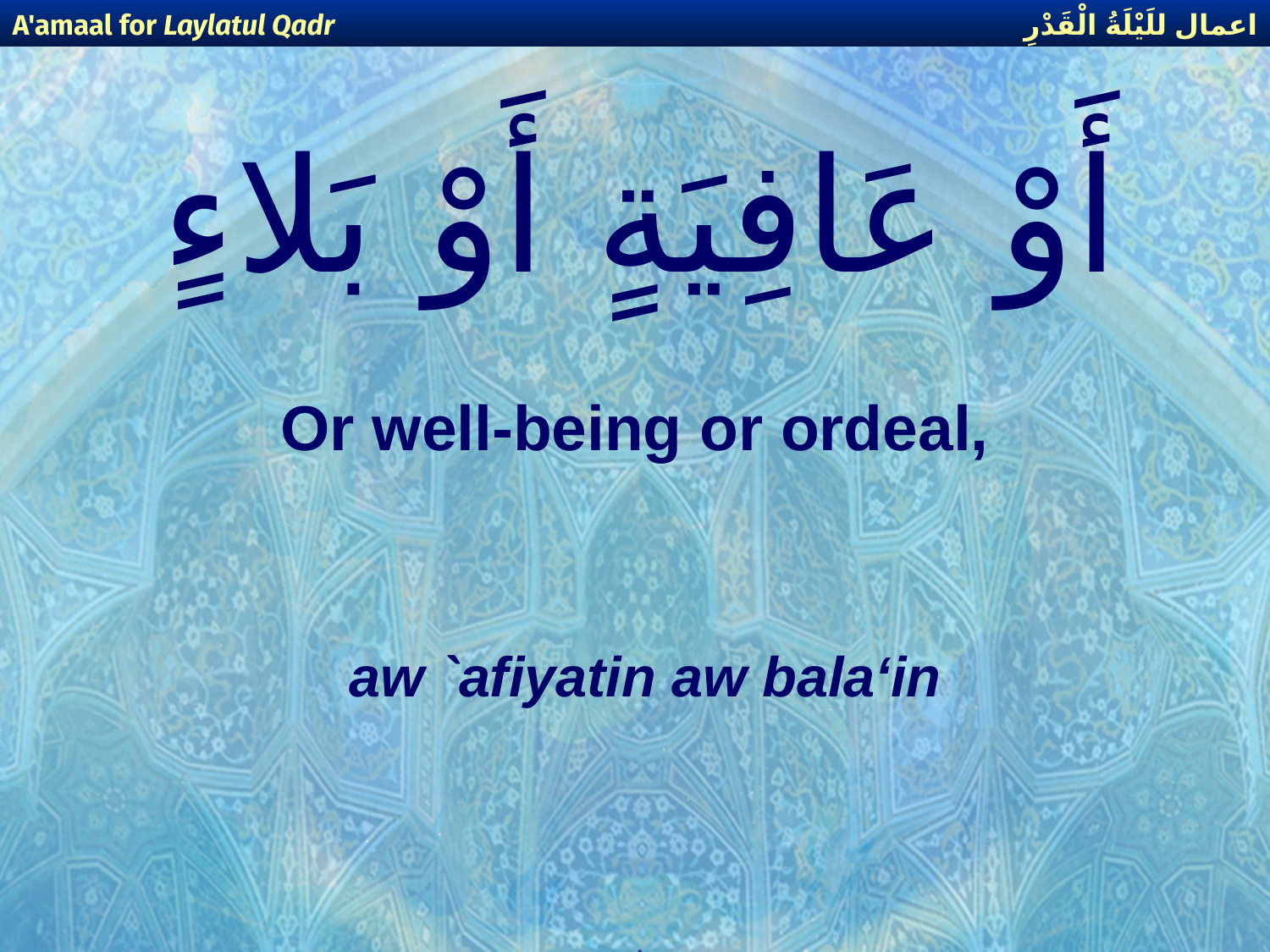

اعمال للَيْلَةُ الْقَدْرِ
A'amaal for Laylatul Qadr
# أَوْ عَافِيَةٍ أَوْ بَلاءٍ
Or well-being or ordeal,
aw `afiyatin aw bala‘in